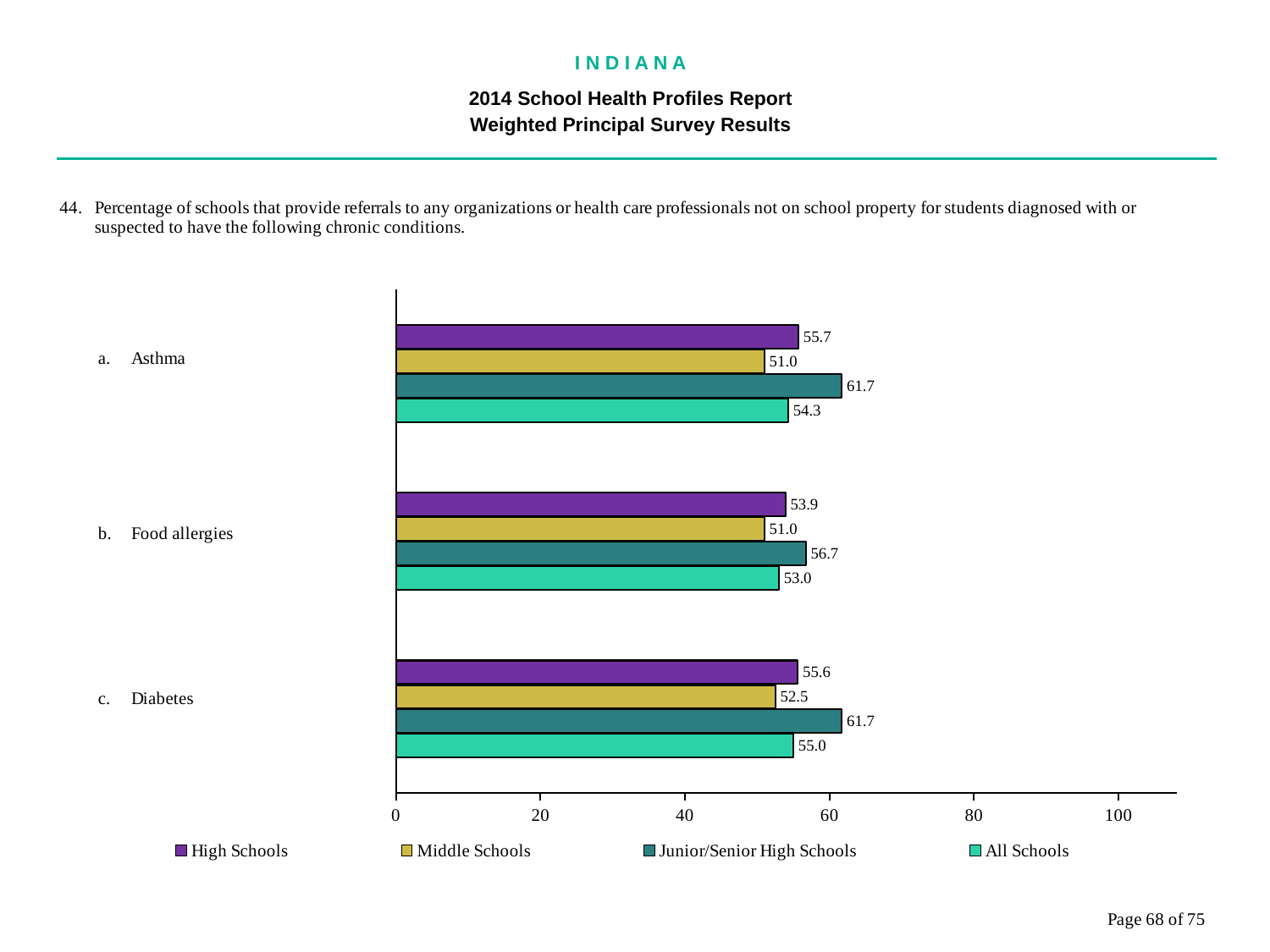

I N D I A N A
2014 School Health Profiles Report
Weighted Principal Survey Results

### Chart

| Category | All Schools | Junior/Senior High Schools | Middle Schools | High Schools |
|---|---|---|---|---|
| Diabetes | 55.0 | 61.7 | 52.5 | 55.6 |
| Food allergies | 53.0 | 56.7 | 51.0 | 53.9 |
| Asthma | 54.3 | 61.7 | 51.0 | 55.7 |